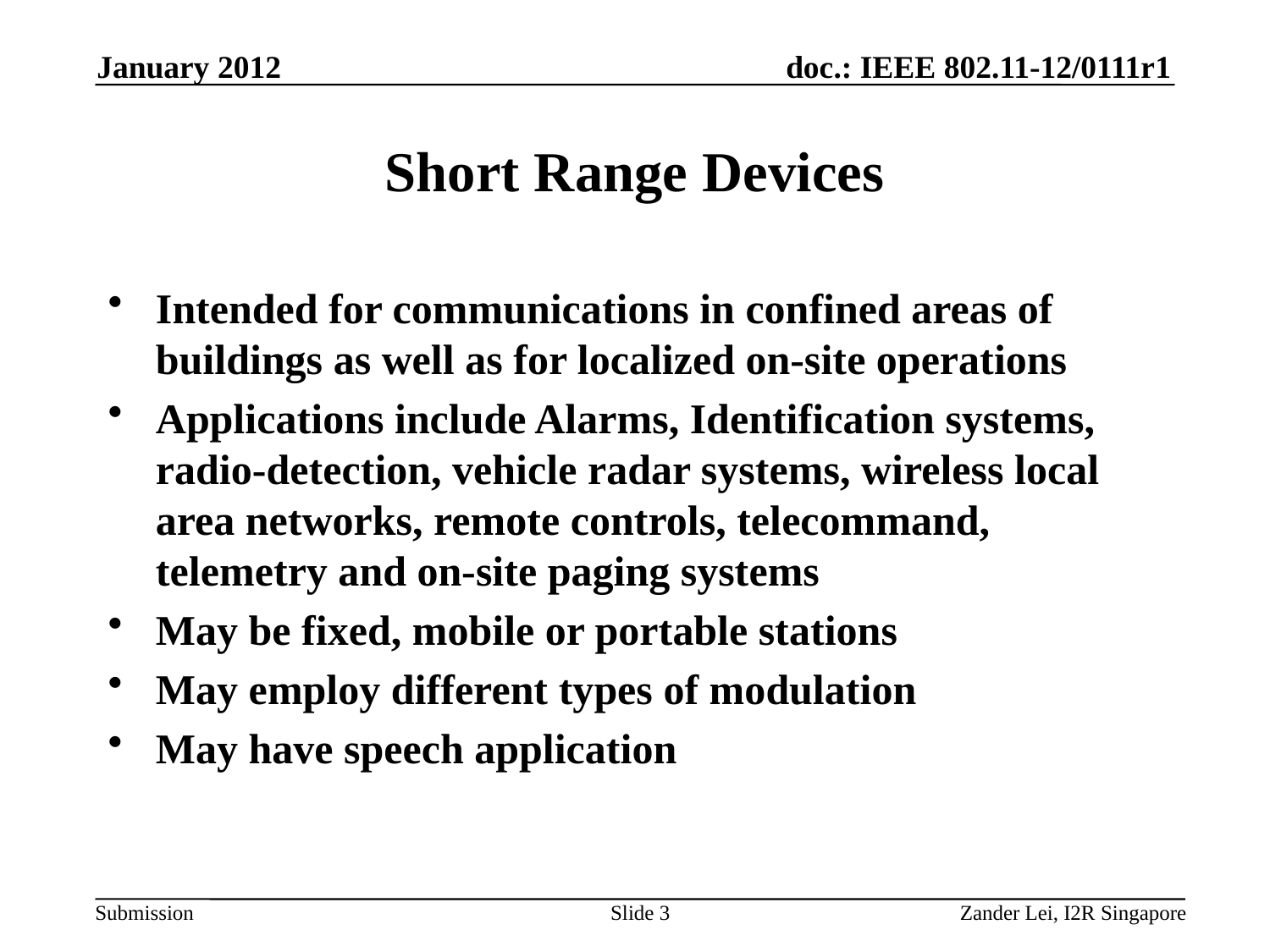

January 2012
# Short Range Devices
Intended for communications in confined areas of buildings as well as for localized on-site operations
Applications include Alarms, Identification systems, radio-detection, vehicle radar systems, wireless local area networks, remote controls, telecommand, telemetry and on-site paging systems
May be fixed, mobile or portable stations
May employ different types of modulation
May have speech application
Slide 3
Zander Lei, I2R Singapore